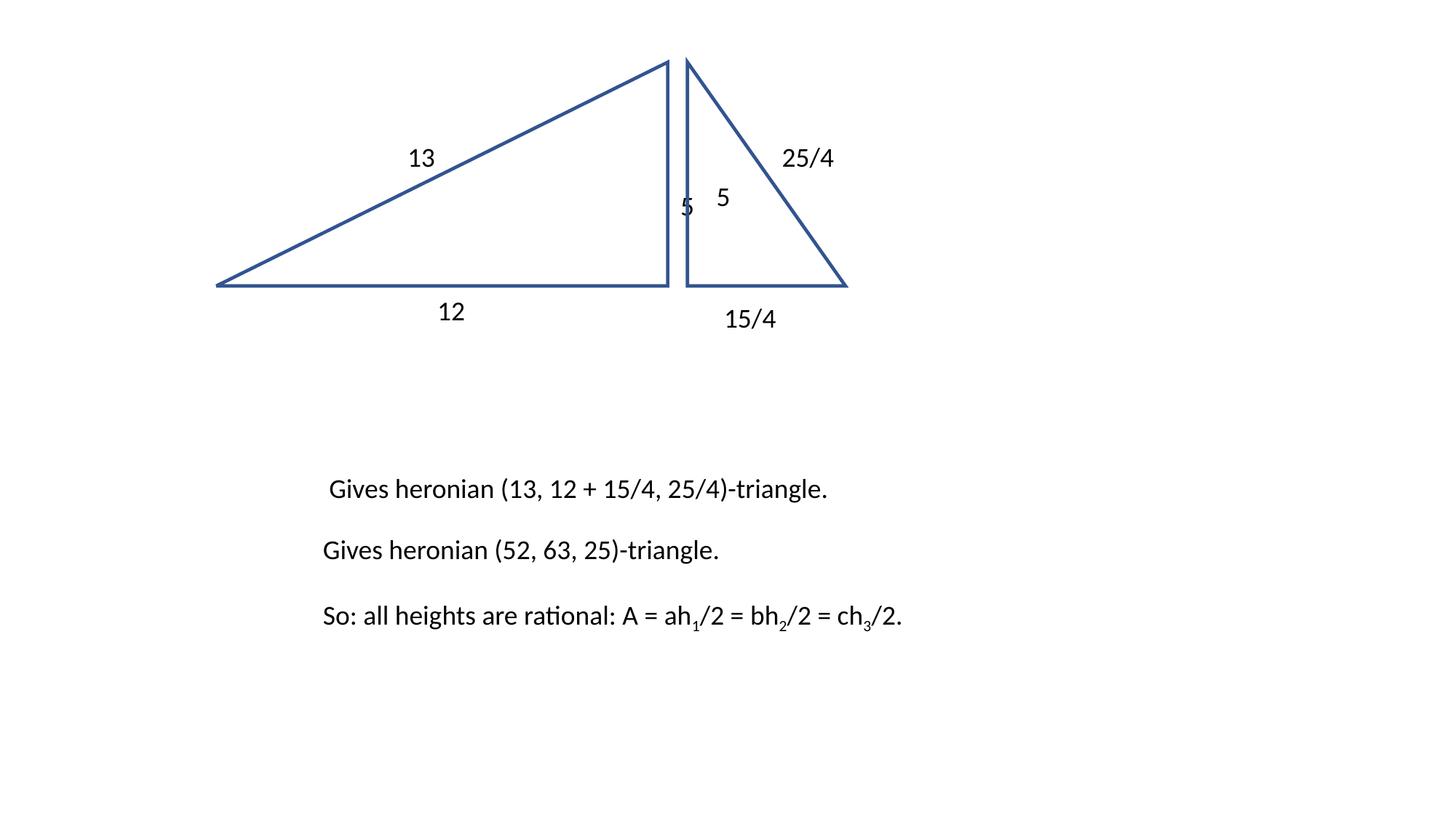

13
25/4
5
15/4
5
12
Gives heronian (13, 12 + 15/4, 25/4)-triangle.
Gives heronian (52, 63, 25)-triangle.
So: all heights are rational: A = ah1/2 = bh2/2 = ch3/2.